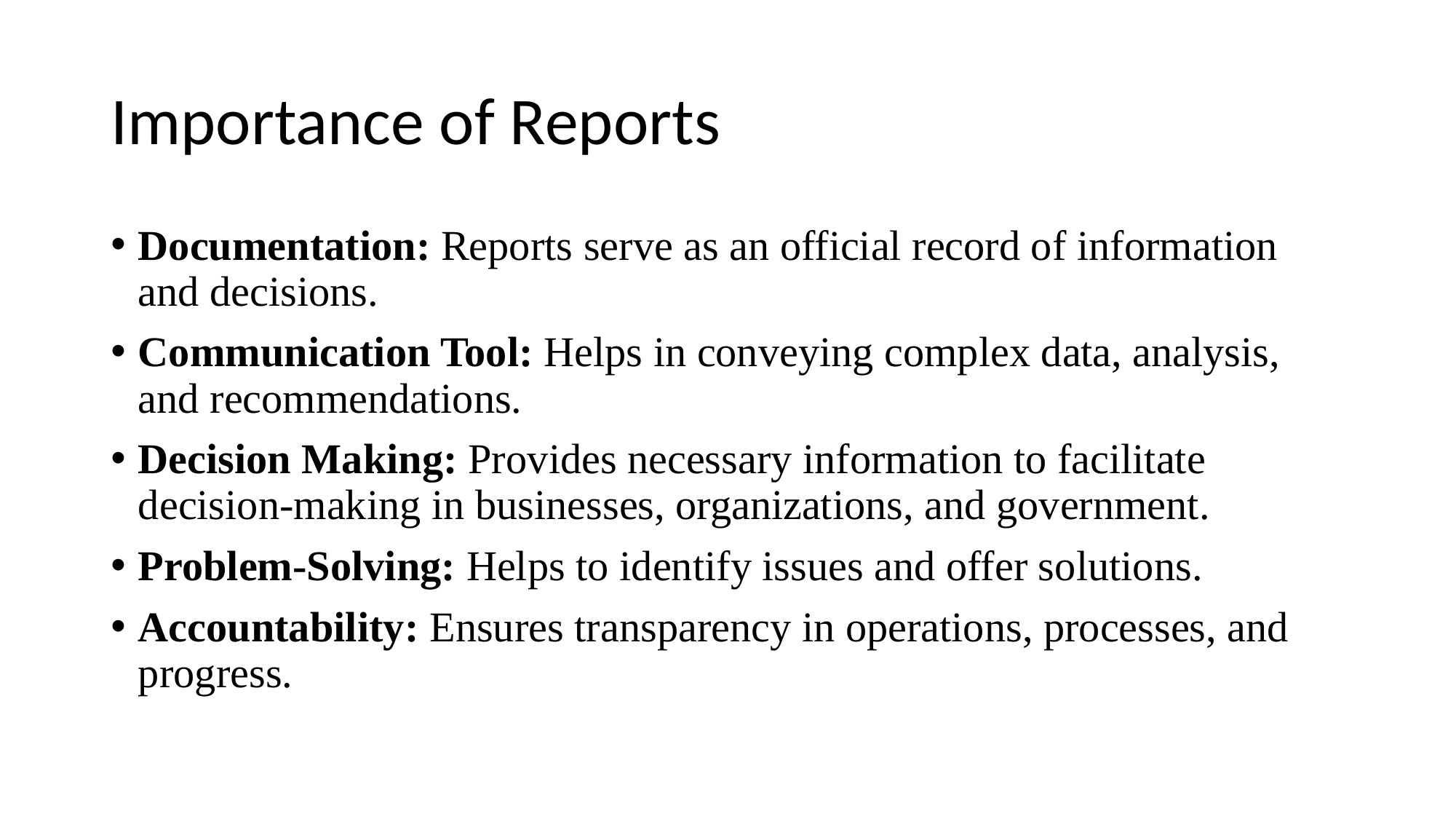

# Importance of Reports
Documentation: Reports serve as an official record of information and decisions.
Communication Tool: Helps in conveying complex data, analysis, and recommendations.
Decision Making: Provides necessary information to facilitate decision-making in businesses, organizations, and government.
Problem-Solving: Helps to identify issues and offer solutions.
Accountability: Ensures transparency in operations, processes, and progress.